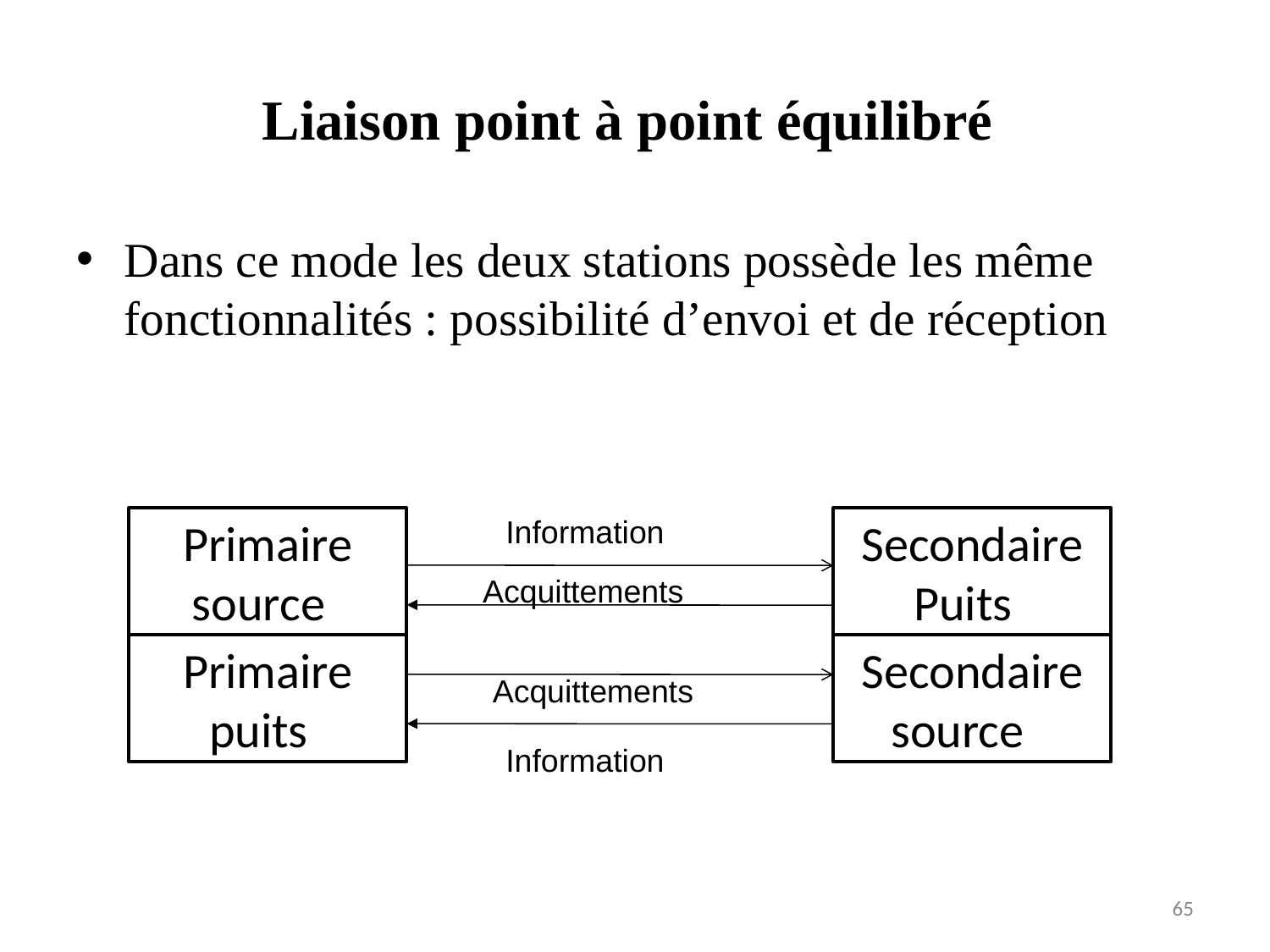

# Liaison point à point équilibré
Dans ce mode les deux stations possède les même fonctionnalités : possibilité d’envoi et de réception
Information
Primaire source
Secondaire Puits
Acquittements
Primaire puits
Secondaire source
Acquittements
Information
65